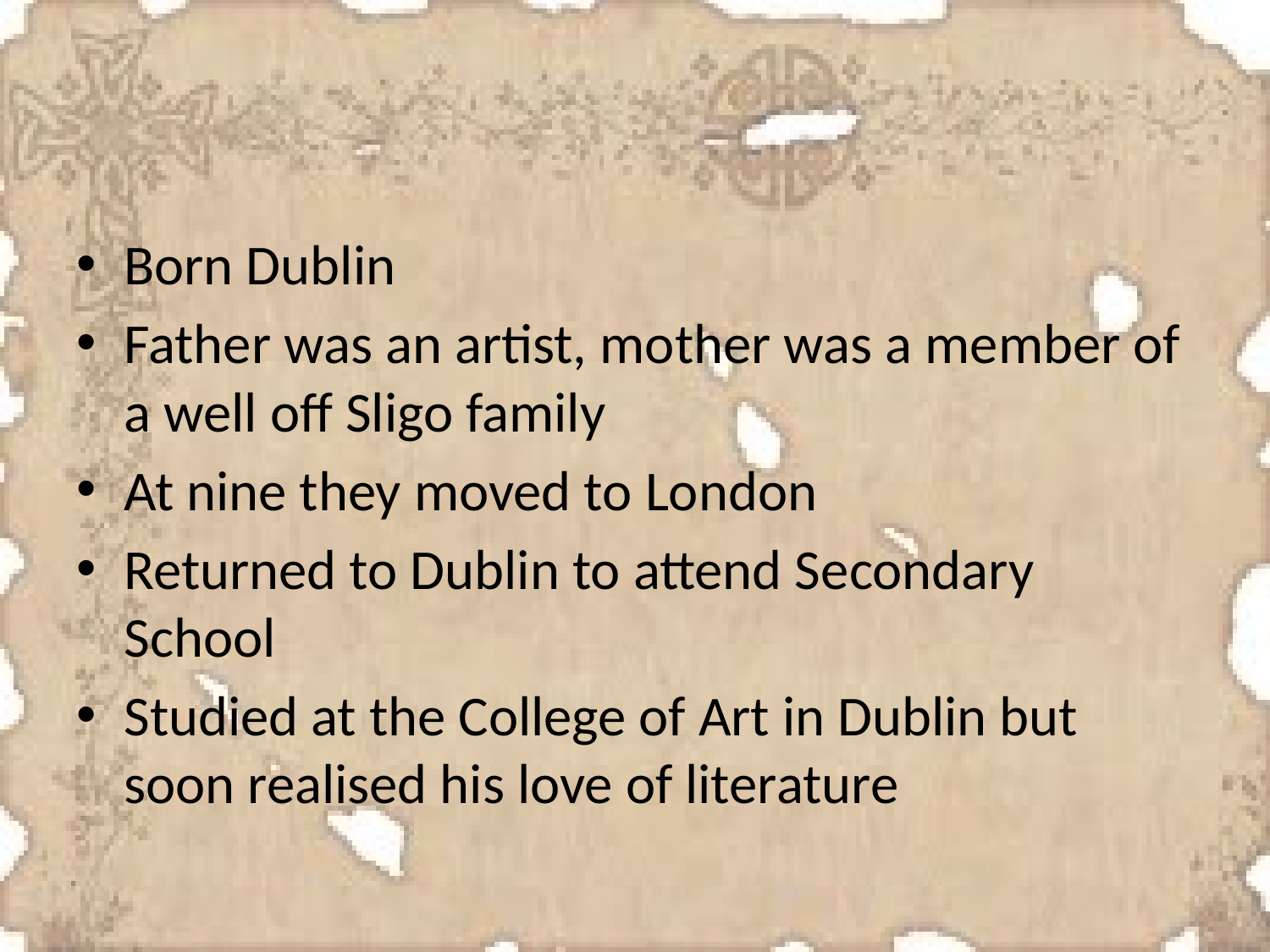

#
Born Dublin
Father was an artist, mother was a member of a well off Sligo family
At nine they moved to London
Returned to Dublin to attend Secondary School
Studied at the College of Art in Dublin but soon realised his love of literature